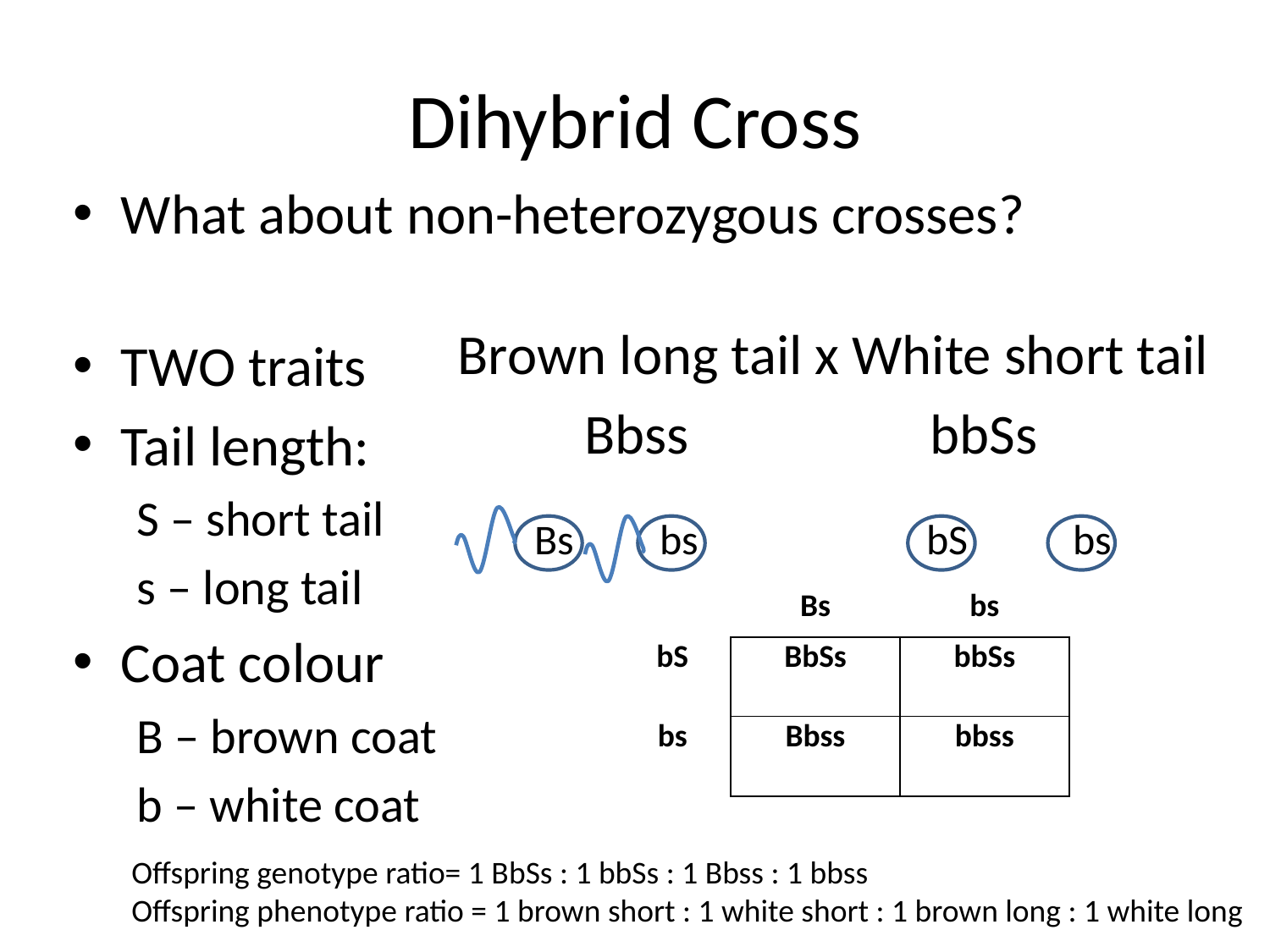

# Dihybrid Cross
What about non-heterozygous crosses?

Brown long tail x White short tail
	Bbss                   bbSs

TWO traits
Tail length:
S – short tail
s – long tail
Coat colour
B – brown coat
b – white coat

Bs         bs                        bS           bs

|  | Bs | bs |
| --- | --- | --- |
| bS | BbSs | bbSs |
| bs | Bbss | bbss |
Offspring genotype ratio= 1 BbSs : 1 bbSs : 1 Bbss : 1 bbss
Offspring phenotype ratio = 1 brown short : 1 white short : 1 brown long : 1 white long